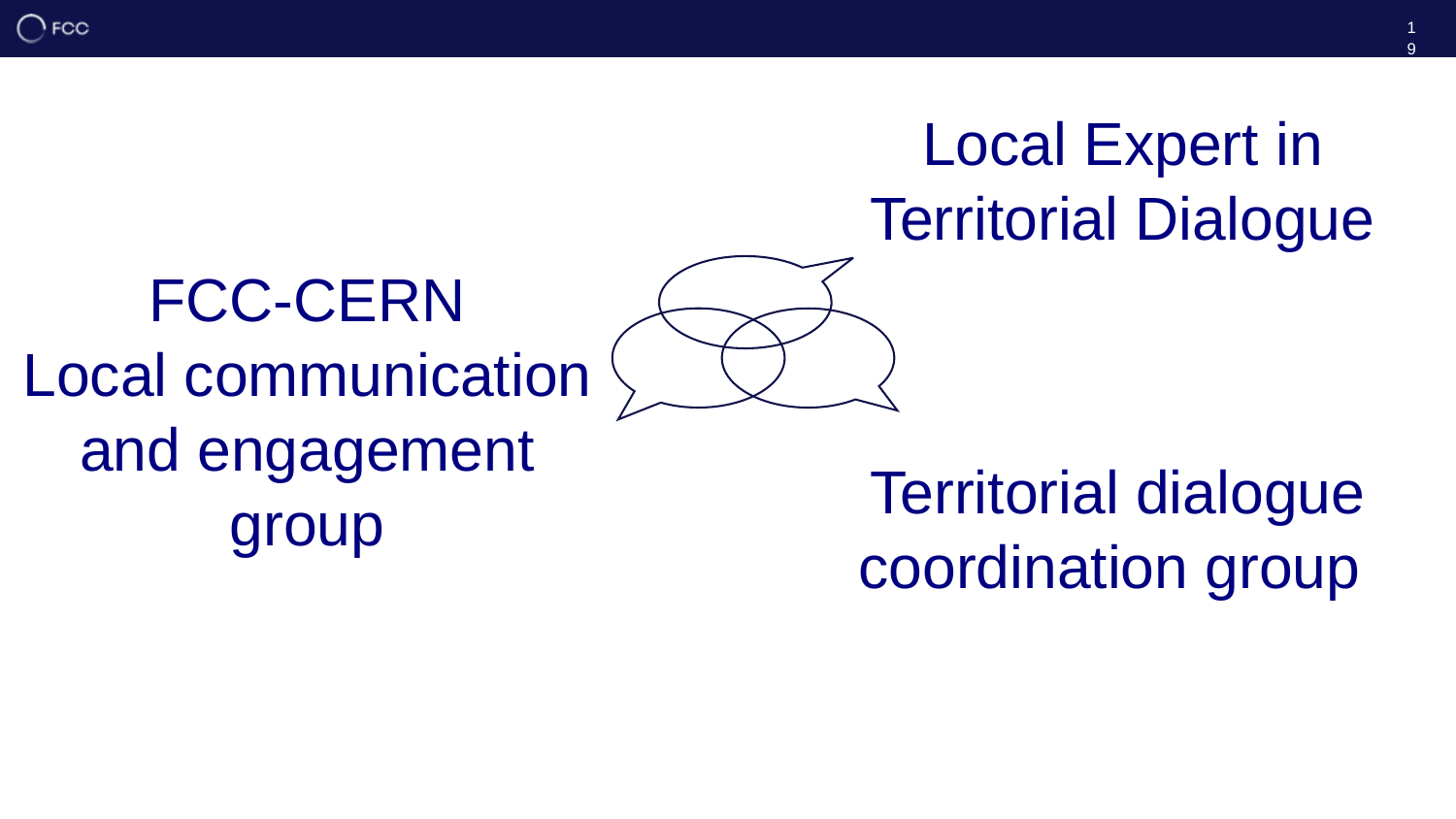

19
Local Expert in Territorial Dialogue
FCC-CERN
Local communication and engagement group

Territorial dialogue coordination group